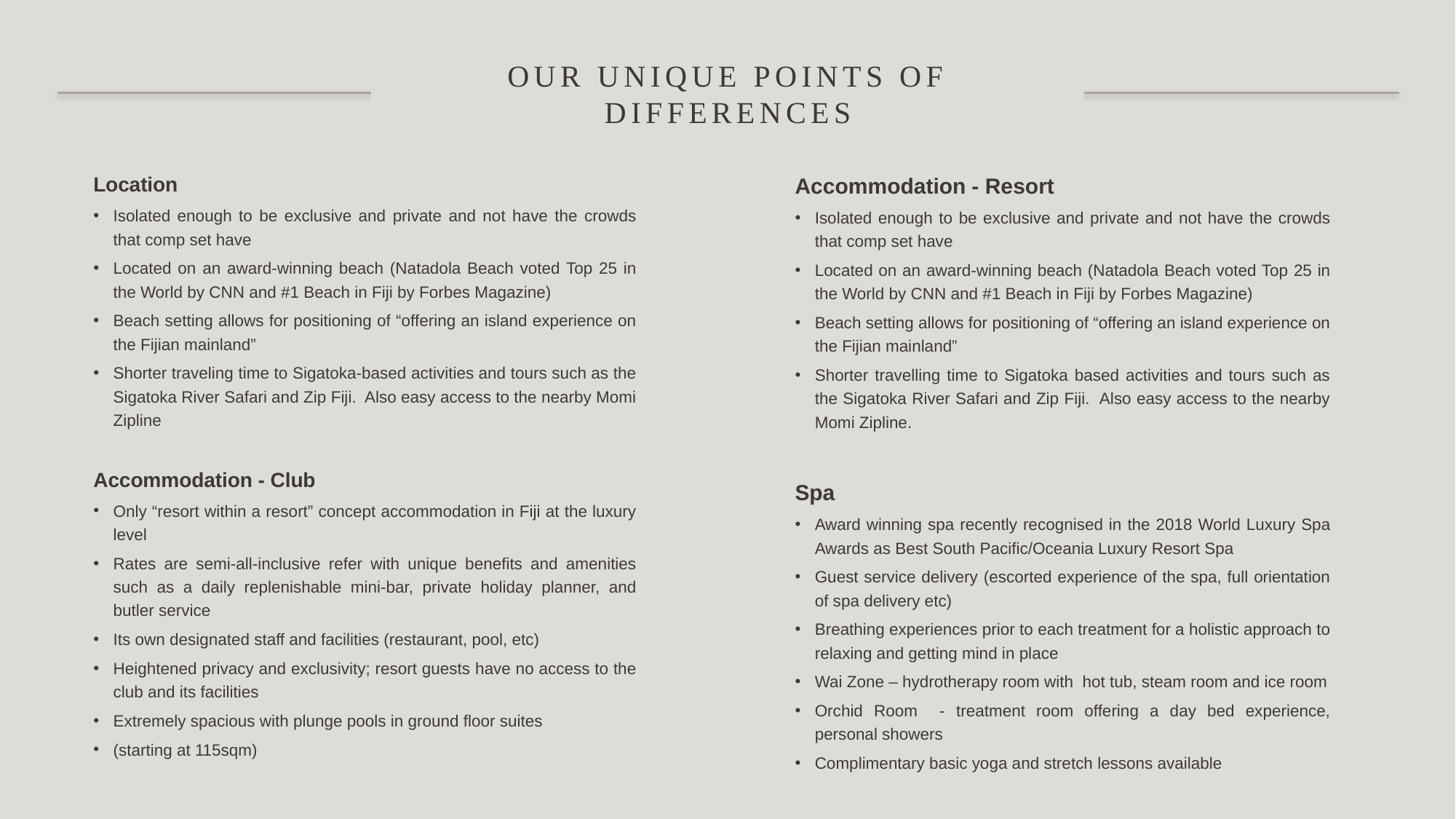

# OUR UNIQUE POINTS OF DIFFERENCES
Location
Isolated enough to be exclusive and private and not have the crowds that comp set have
Located on an award-winning beach (Natadola Beach voted Top 25 in the World by CNN and #1 Beach in Fiji by Forbes Magazine)
Beach setting allows for positioning of “offering an island experience on the Fijian mainland”
Shorter traveling time to Sigatoka-based activities and tours such as the Sigatoka River Safari and Zip Fiji.  Also easy access to the nearby Momi Zipline

Accommodation - Club
Only “resort within a resort” concept accommodation in Fiji at the luxury level
Rates are semi-all-inclusive refer with unique benefits and amenities such as a daily replenishable mini-bar, private holiday planner, and butler service
Its own designated staff and facilities (restaurant, pool, etc)
Heightened privacy and exclusivity; resort guests have no access to the club and its facilities
Extremely spacious with plunge pools in ground floor suites
(starting at 115sqm)

Accommodation - Resort
Isolated enough to be exclusive and private and not have the crowds that comp set have
Located on an award-winning beach (Natadola Beach voted Top 25 in the World by CNN and #1 Beach in Fiji by Forbes Magazine)
Beach setting allows for positioning of “offering an island experience on the Fijian mainland”
Shorter travelling time to Sigatoka based activities and tours such as the Sigatoka River Safari and Zip Fiji.  Also easy access to the nearby Momi Zipline.

Spa
Award winning spa recently recognised in the 2018 World Luxury Spa Awards as Best South Pacific/Oceania Luxury Resort Spa
Guest service delivery (escorted experience of the spa, full orientation of spa delivery etc)
Breathing experiences prior to each treatment for a holistic approach to relaxing and getting mind in place
Wai Zone – hydrotherapy room with  hot tub, steam room and ice room
Orchid Room  - treatment room offering a day bed experience, personal showers
Complimentary basic yoga and stretch lessons available